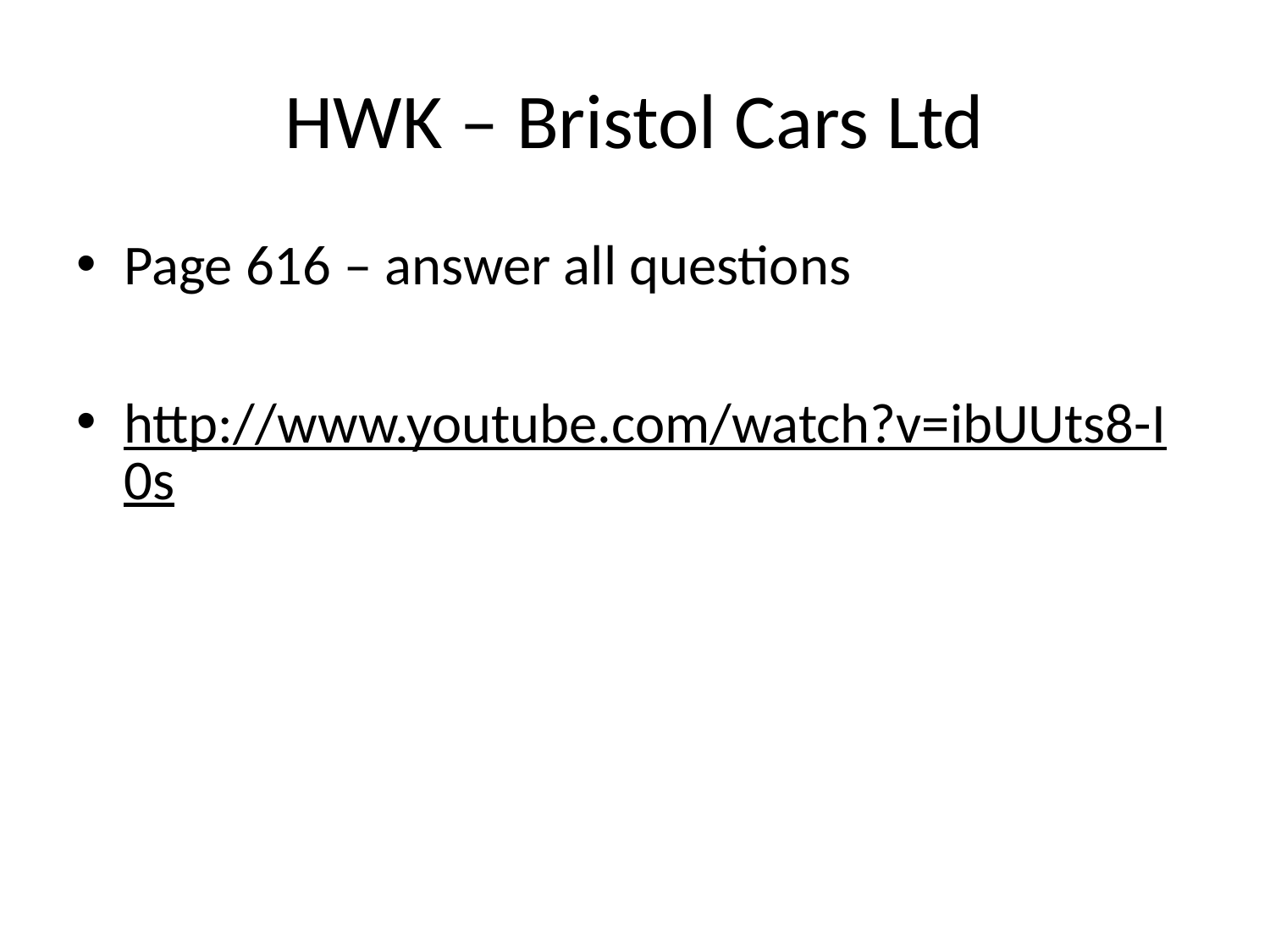

# HWK – Bristol Cars Ltd
Page 616 – answer all questions

http://www.youtube.com/watch?v=ibUUts8-I0s